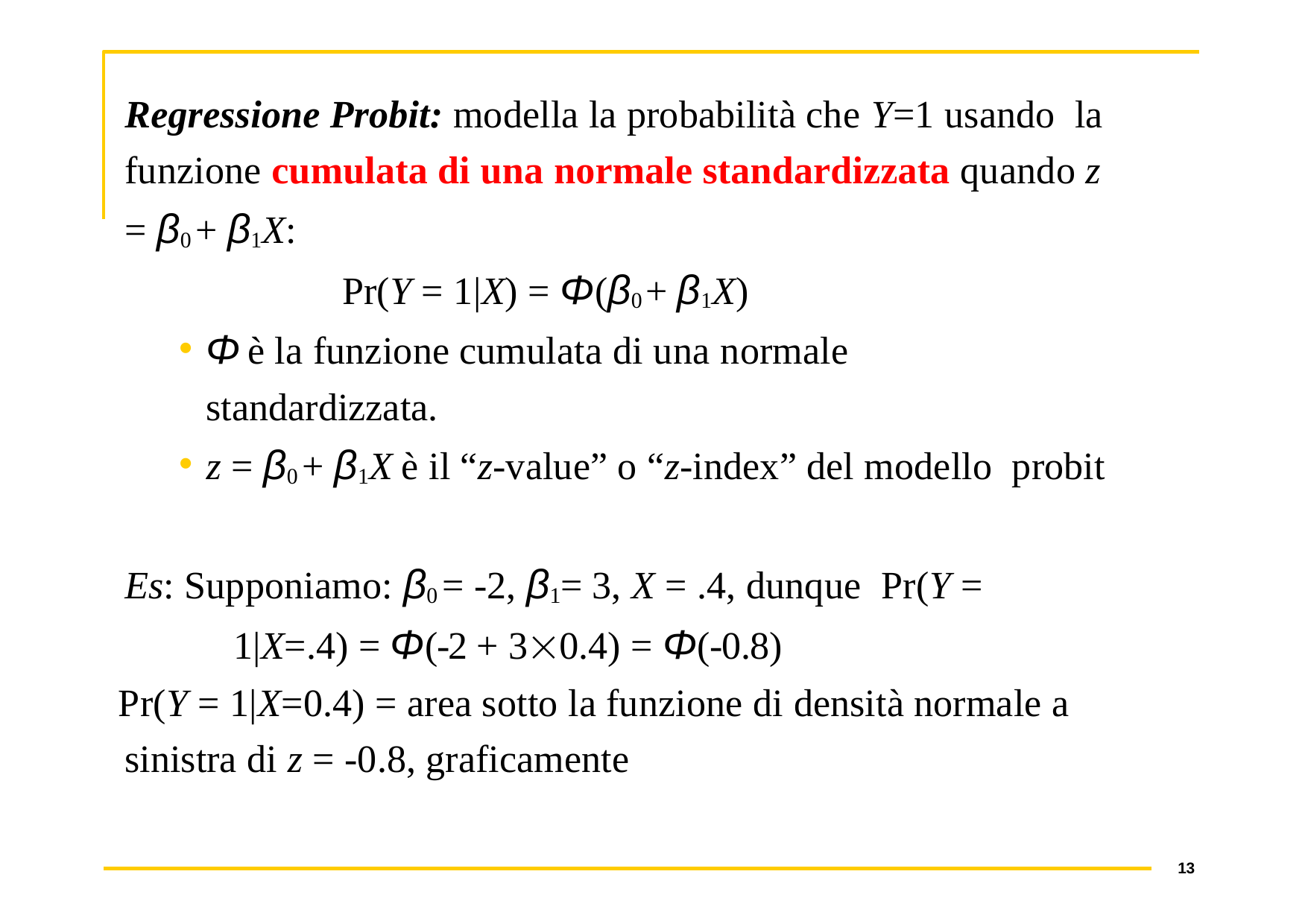

# Regressione Probit: modella la probabilità che Y=1 usando  la funzione cumulata di una normale standardizzata quando z
= β0 + β1X:
Pr(Y = 1|X) = Φ(β0 + β1X)
Φ è la funzione cumulata di una normale  standardizzata.
z = β0 + β1X è il “z-value” o “z-index” del modello  probit

Es: Supponiamo: β0 = -2, β1= 3, X = .4, dunque  Pr(Y = 1|X=.4) = Φ(-2 + 3×0.4) = Φ(-0.8)
Pr(Y = 1|X=0.4) = area sotto la funzione di densità normale a  sinistra di z = -0.8, graficamente
13